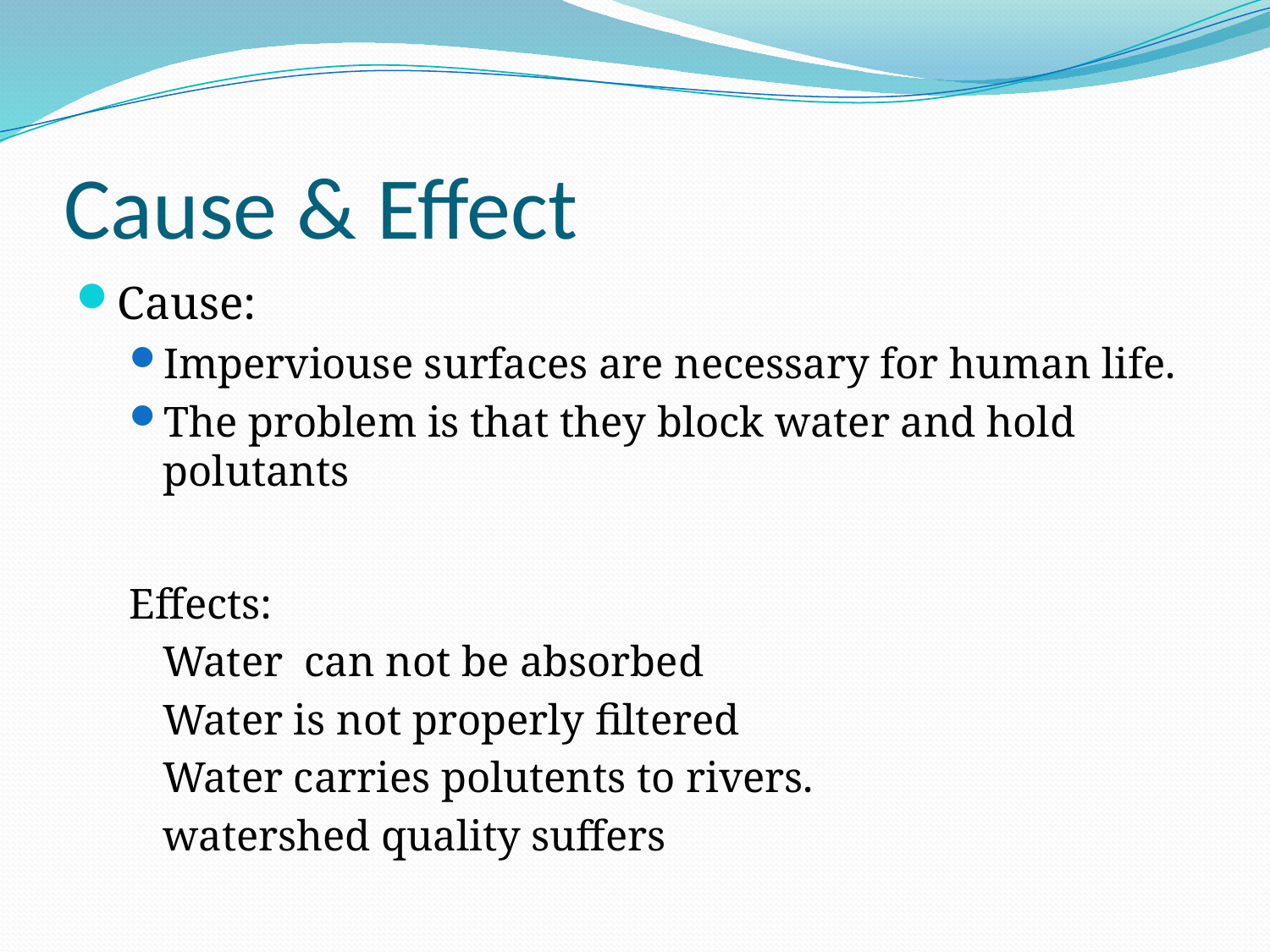

# Cause & Effect
Cause:
Imperviouse surfaces are necessary for human life.
The problem is that they block water and hold polutants

Effects:
	Water  can not be absorbed
	Water is not properly filtered
	Water carries polutents to rivers.
	watershed quality suffers